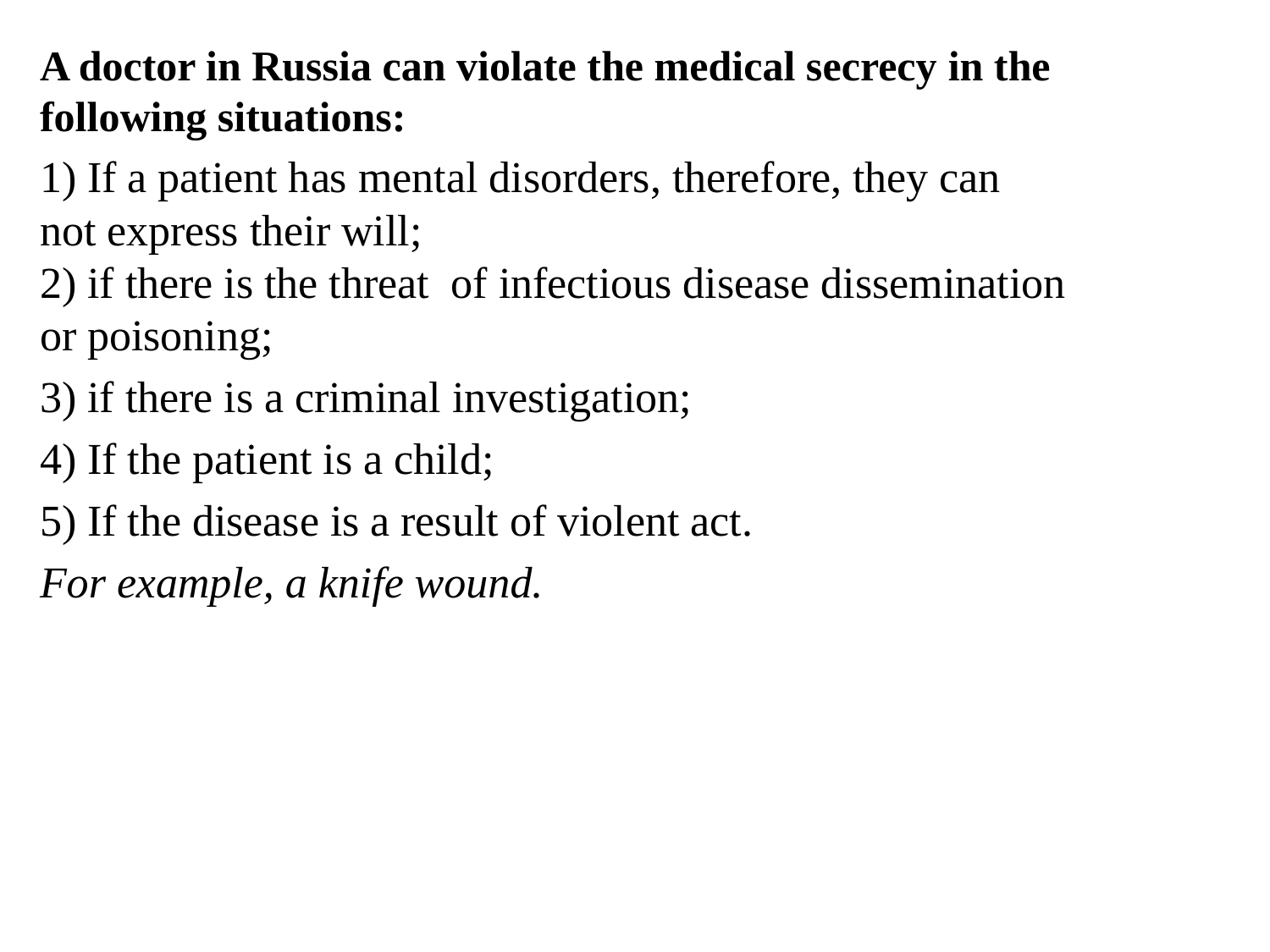

A doctor in Russia can violate the medical secrecy in the following situations:
1) If a patient has mental disorders, therefore, they can not express their will; 
2) if there is the threat  of infectious disease dissemination or poisoning;
3) if there is a criminal investigation;
4) If the patient is a child;
5) If the disease is a result of violent act.
For example, a knife wound.